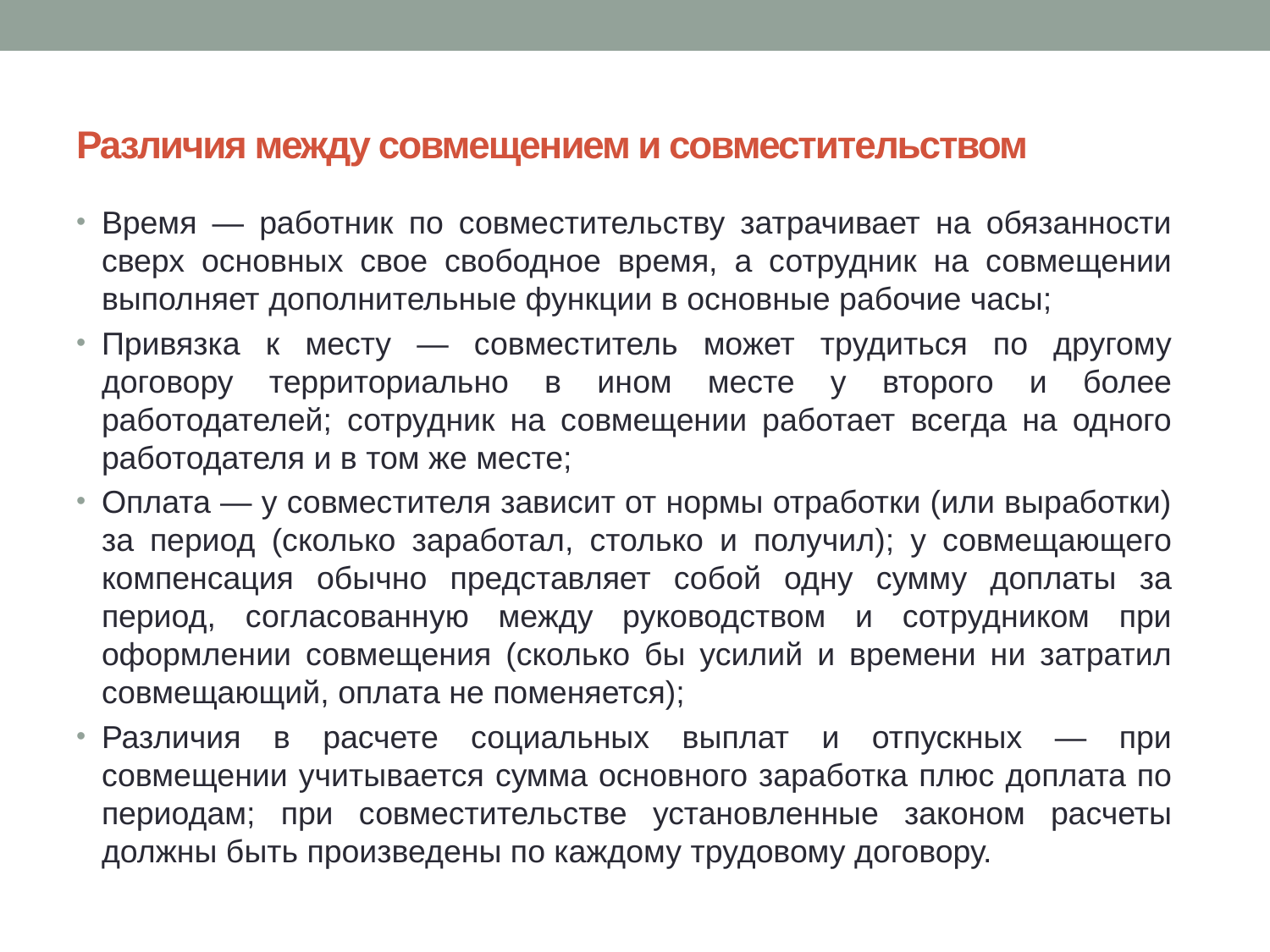

# Различия между совмещением и совместительством
Время — работник по совместительству затрачивает на обязанности сверх основных свое свободное время, а сотрудник на совмещении выполняет дополнительные функции в основные рабочие часы;
Привязка к месту — совместитель может трудиться по другому договору территориально в ином месте у второго и более работодателей; сотрудник на совмещении работает всегда на одного работодателя и в том же месте;
Оплата — у совместителя зависит от нормы отработки (или выработки) за период (сколько заработал, столько и получил); у совмещающего компенсация обычно представляет собой одну сумму доплаты за период, согласованную между руководством и сотрудником при оформлении совмещения (сколько бы усилий и времени ни затратил совмещающий, оплата не поменяется);
Различия в расчете социальных выплат и отпускных — при совмещении учитывается сумма основного заработка плюс доплата по периодам; при совместительстве установленные законом расчеты должны быть произведены по каждому трудовому договору.